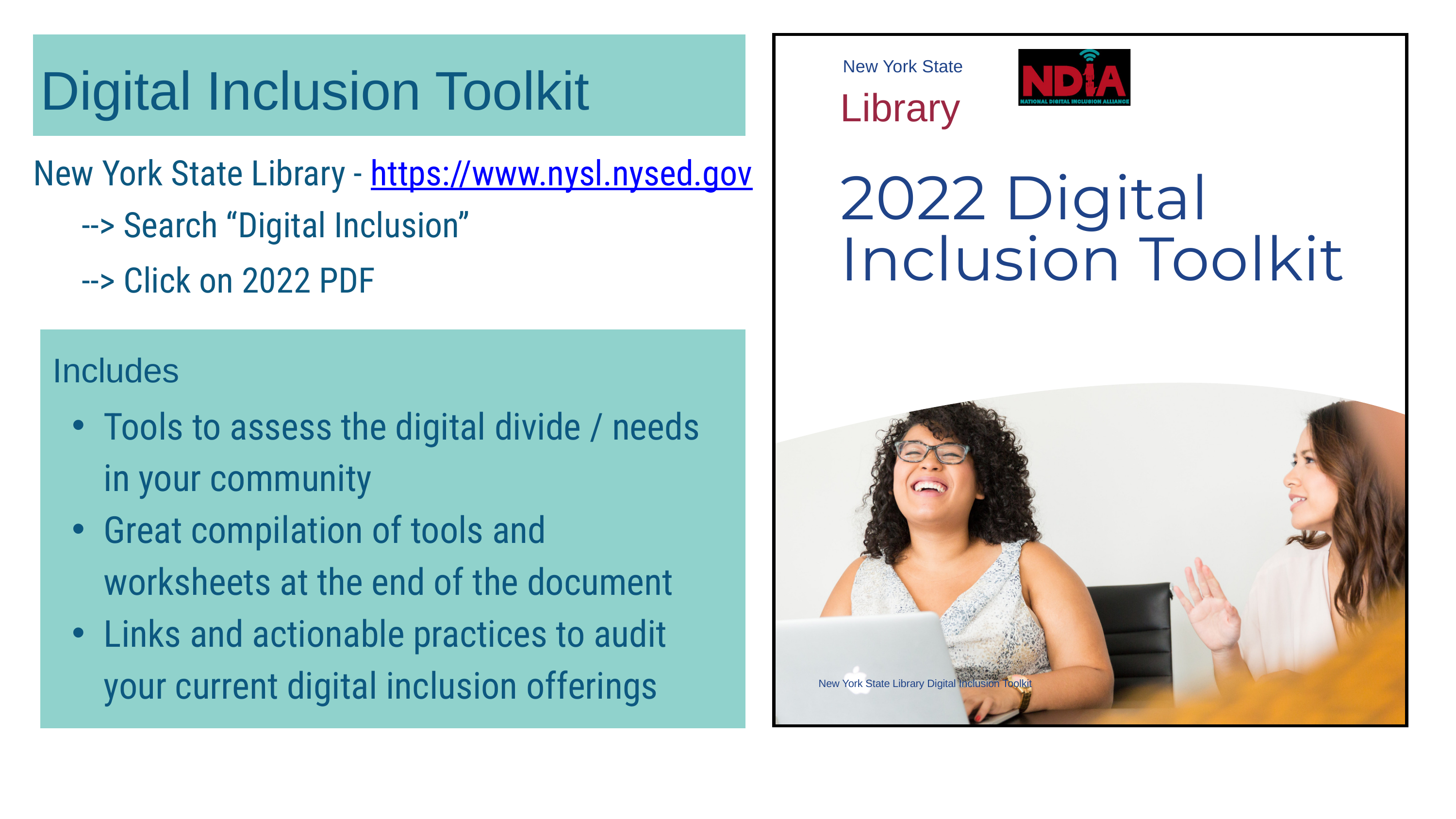

Digital Inclusion Toolkit

New York State
Library
New York State Library - https://www.nysl.nysed.gov
2022 Digital Inclusion Toolkit
--> Search “Digital Inclusion”
--> Click on 2022 PDF

Includes

Tools to assess the digital divide / needs in your community
Great compilation of tools and worksheets at the end of the document
Links and actionable practices to audit your current digital inclusion offerings
 New York State Library Digital Inclusion Toolkit